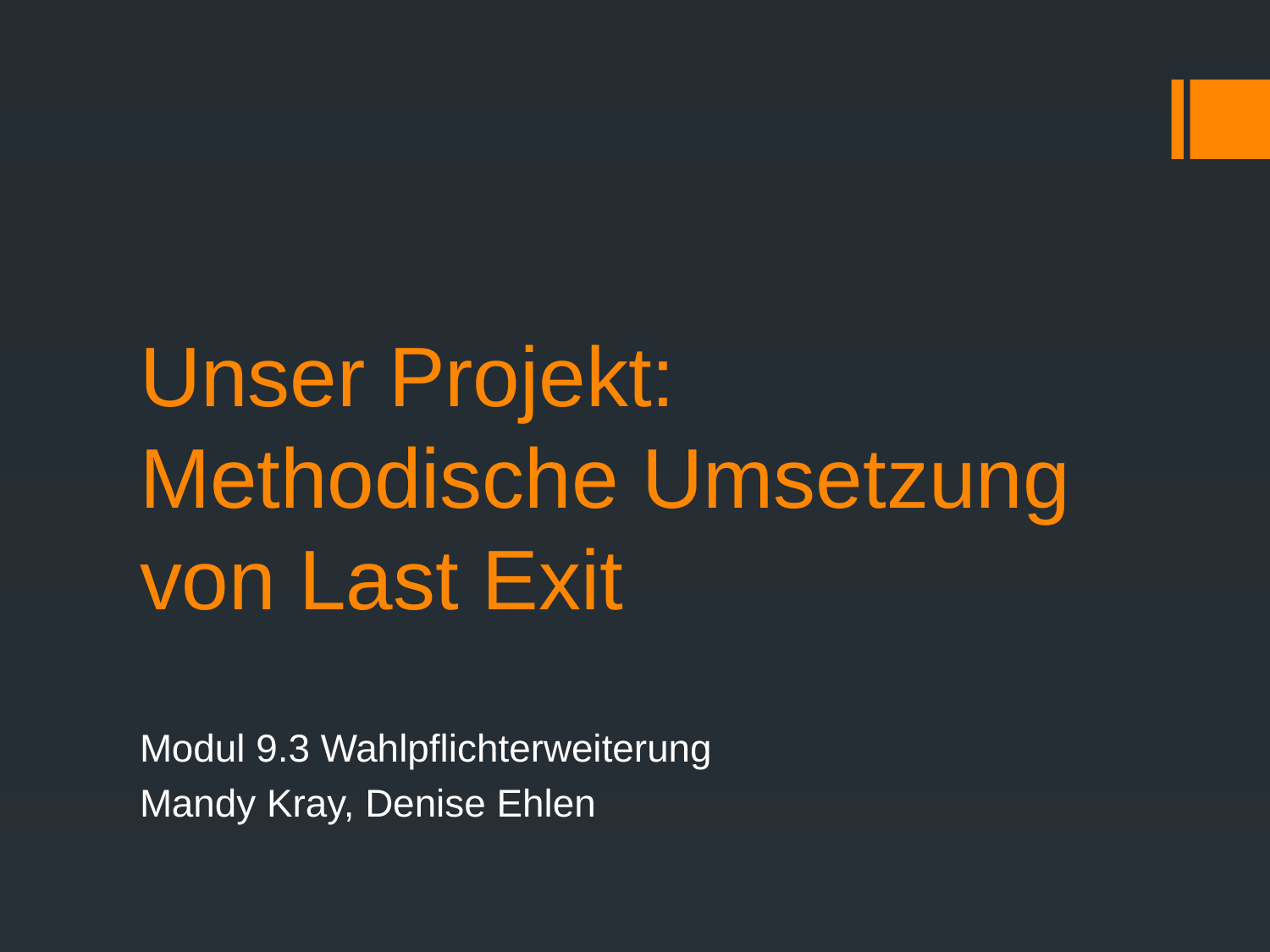

# Unser Projekt: Methodische Umsetzung von Last Exit
Modul 9.3 Wahlpflichterweiterung
Mandy Kray, Denise Ehlen